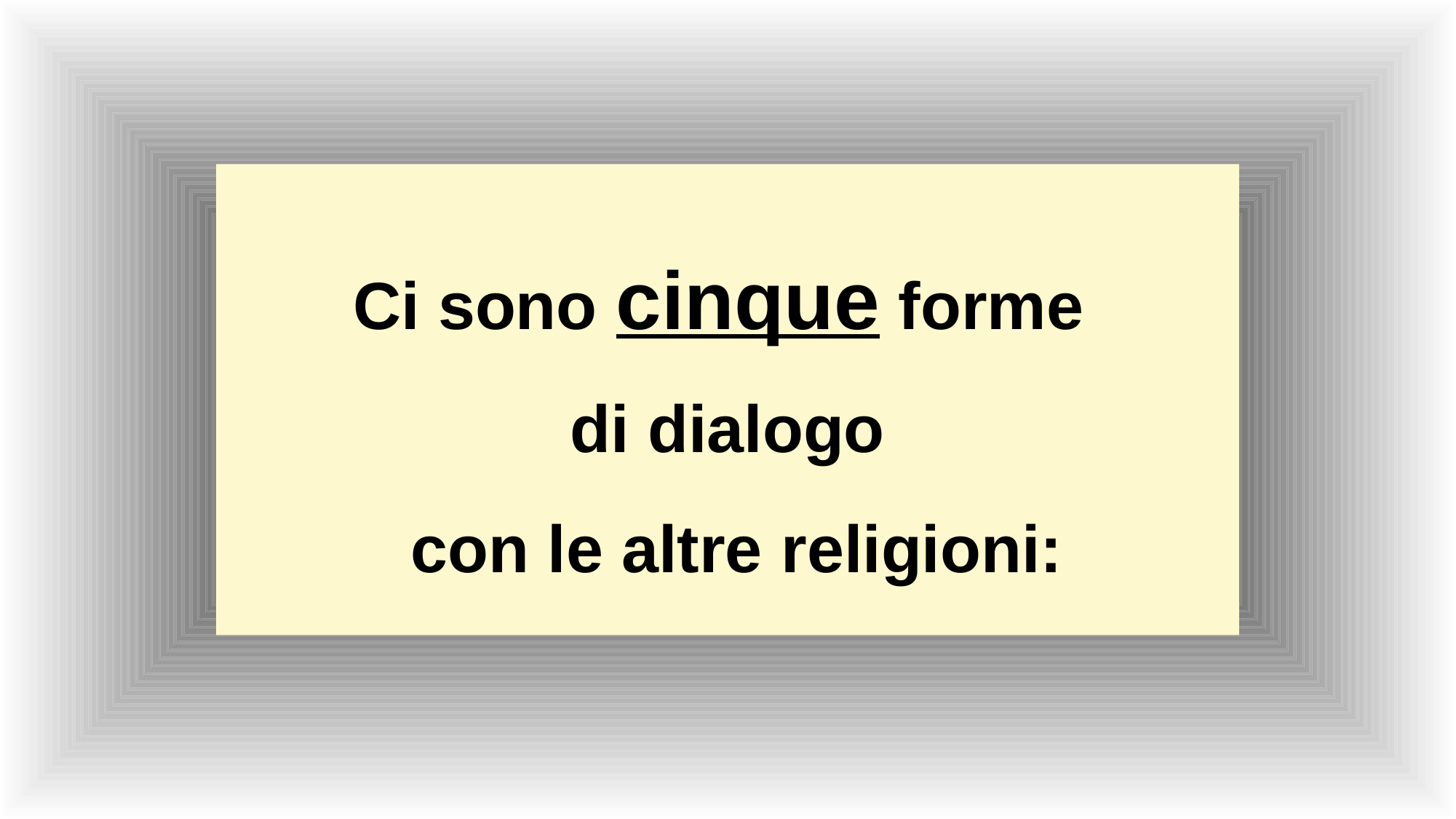

Ci sono cinque forme
di dialogo
 con le altre religioni: